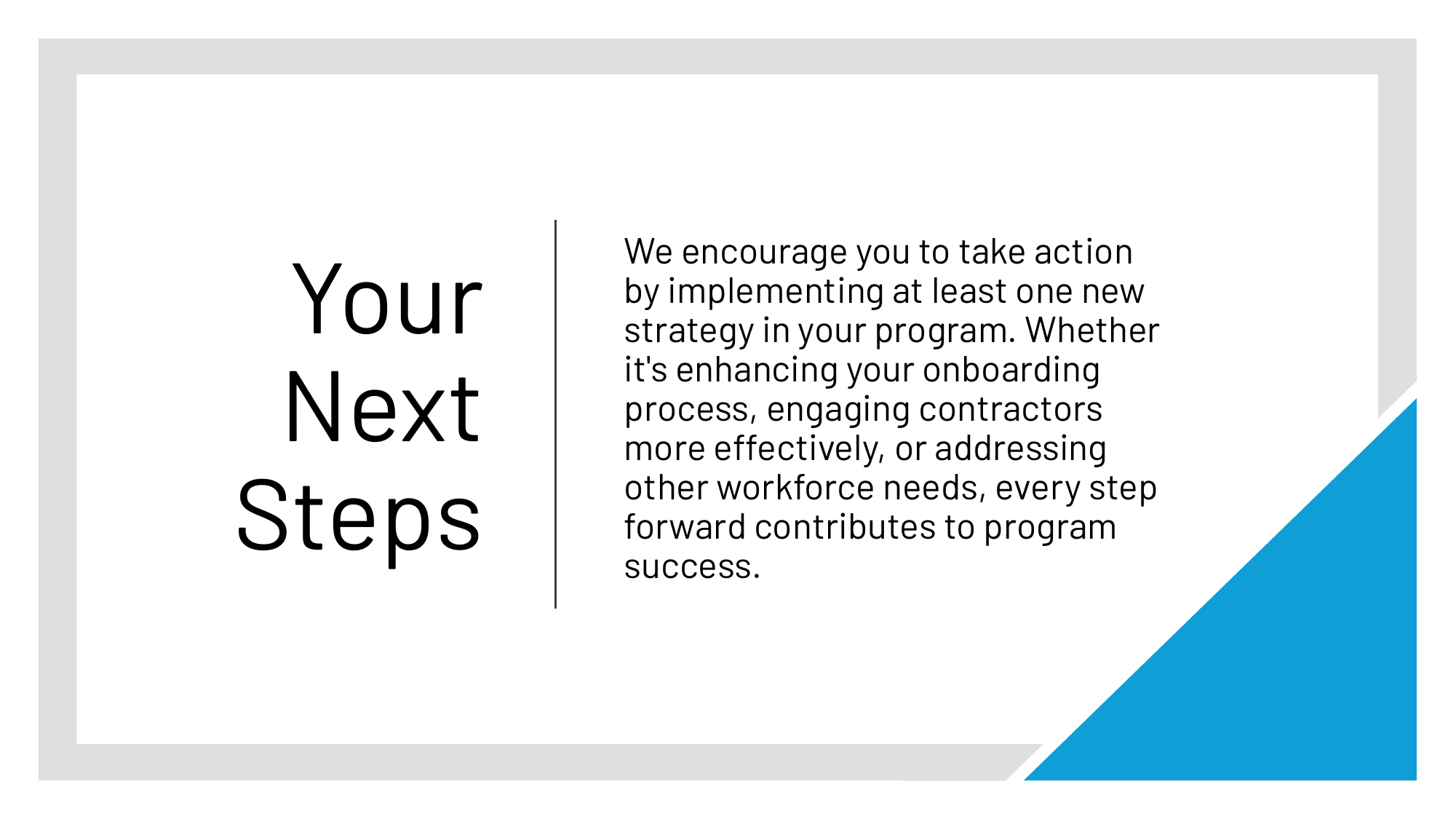

# Your Next Steps
We encourage you to take action by implementing at least one new strategy in your program. Whether it's enhancing your onboarding process, engaging contractors more effectively, or addressing other workforce needs, every step forward contributes to program success.